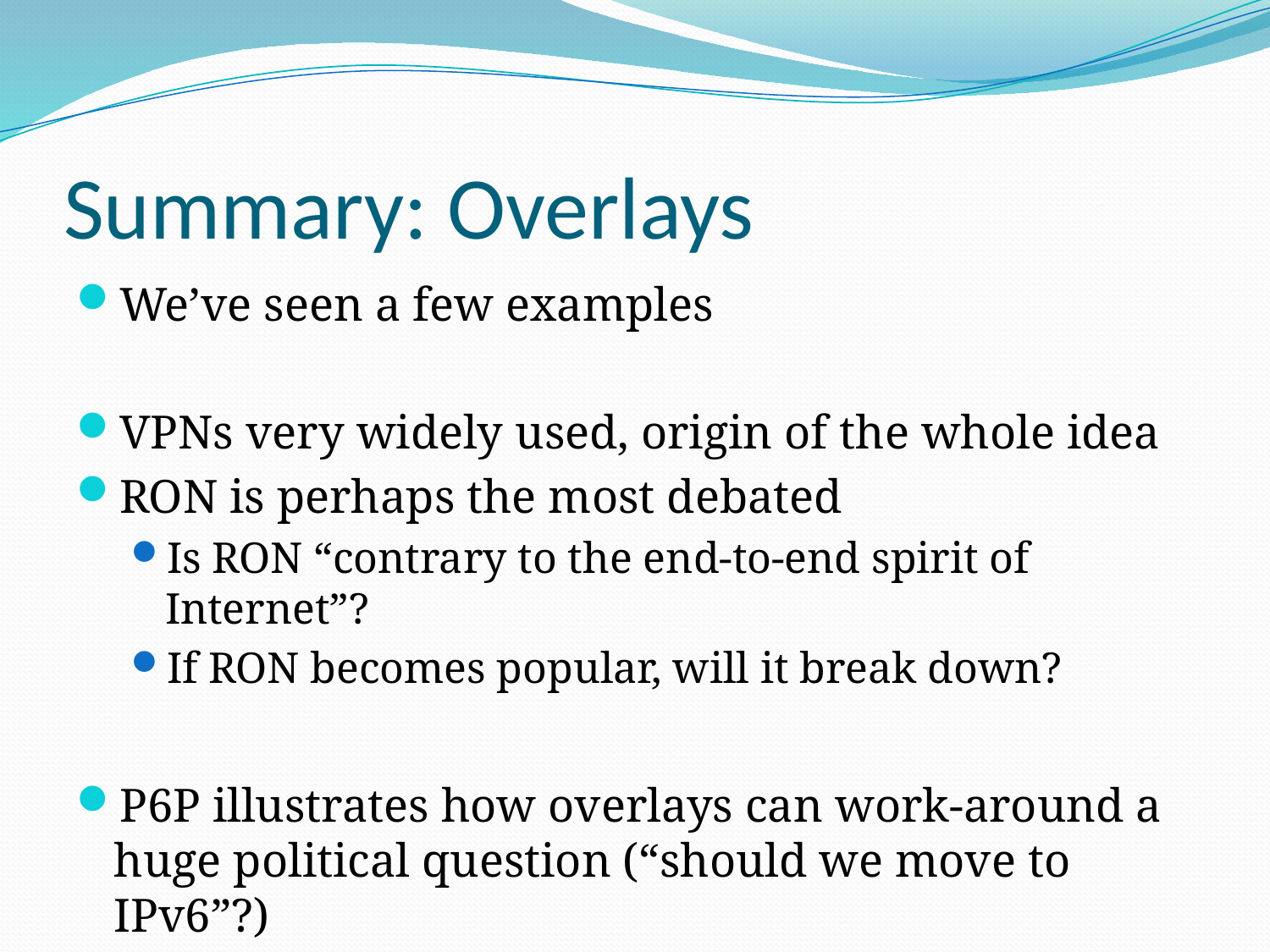

# Summary: Overlays
We’ve seen a few examples

VPNs very widely used, origin of the whole idea
RON is perhaps the most debated
Is RON “contrary to the end-to-end spirit of Internet”?
If RON becomes popular, will it break down?

P6P illustrates how overlays can work-around a huge political question (“should we move to IPv6”?)